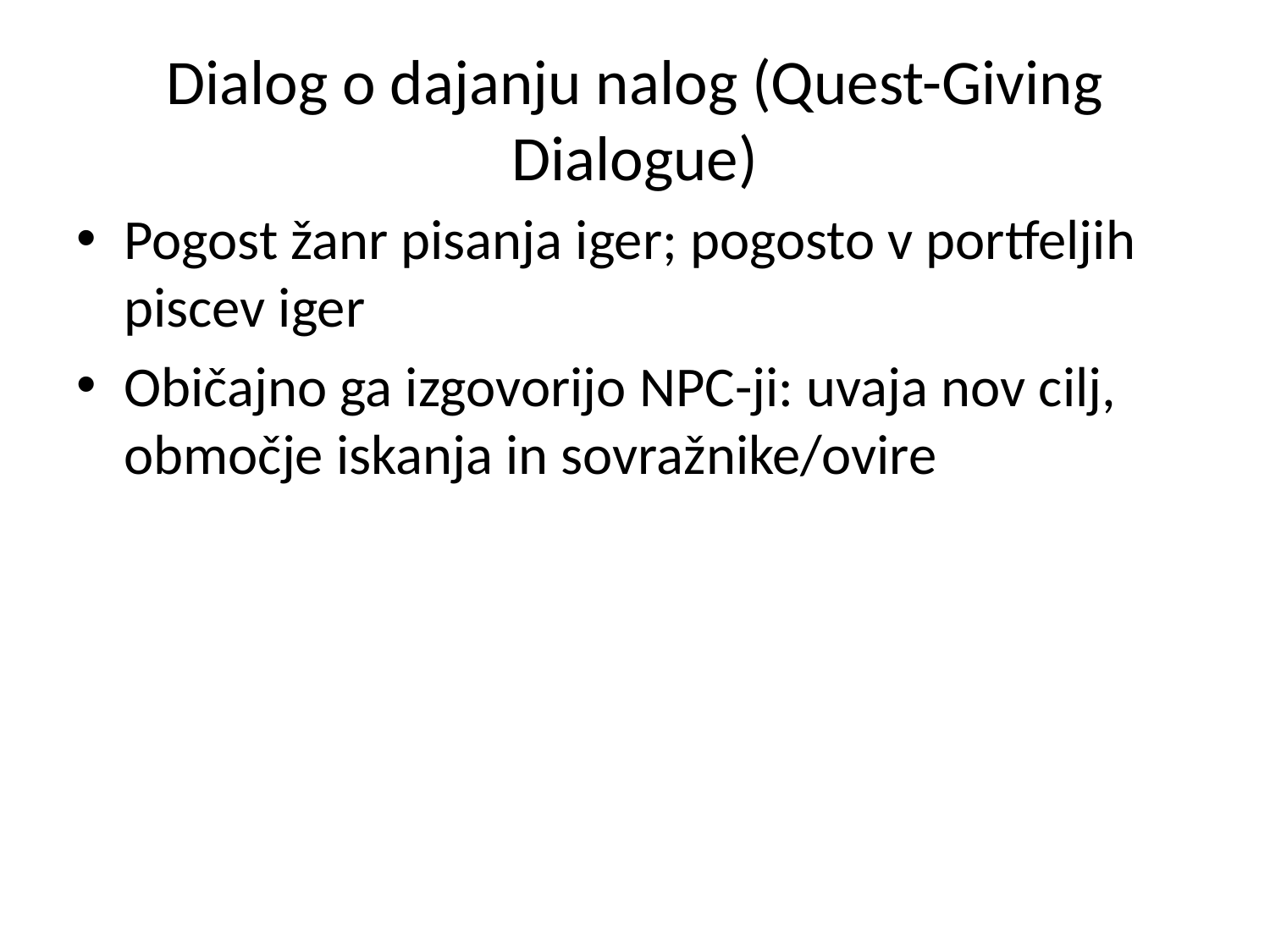

# Dialog o dajanju nalog (Quest-Giving Dialogue)
Pogost žanr pisanja iger; pogosto v portfeljih piscev iger
Običajno ga izgovorijo NPC-ji: uvaja nov cilj, območje iskanja in sovražnike/ovire